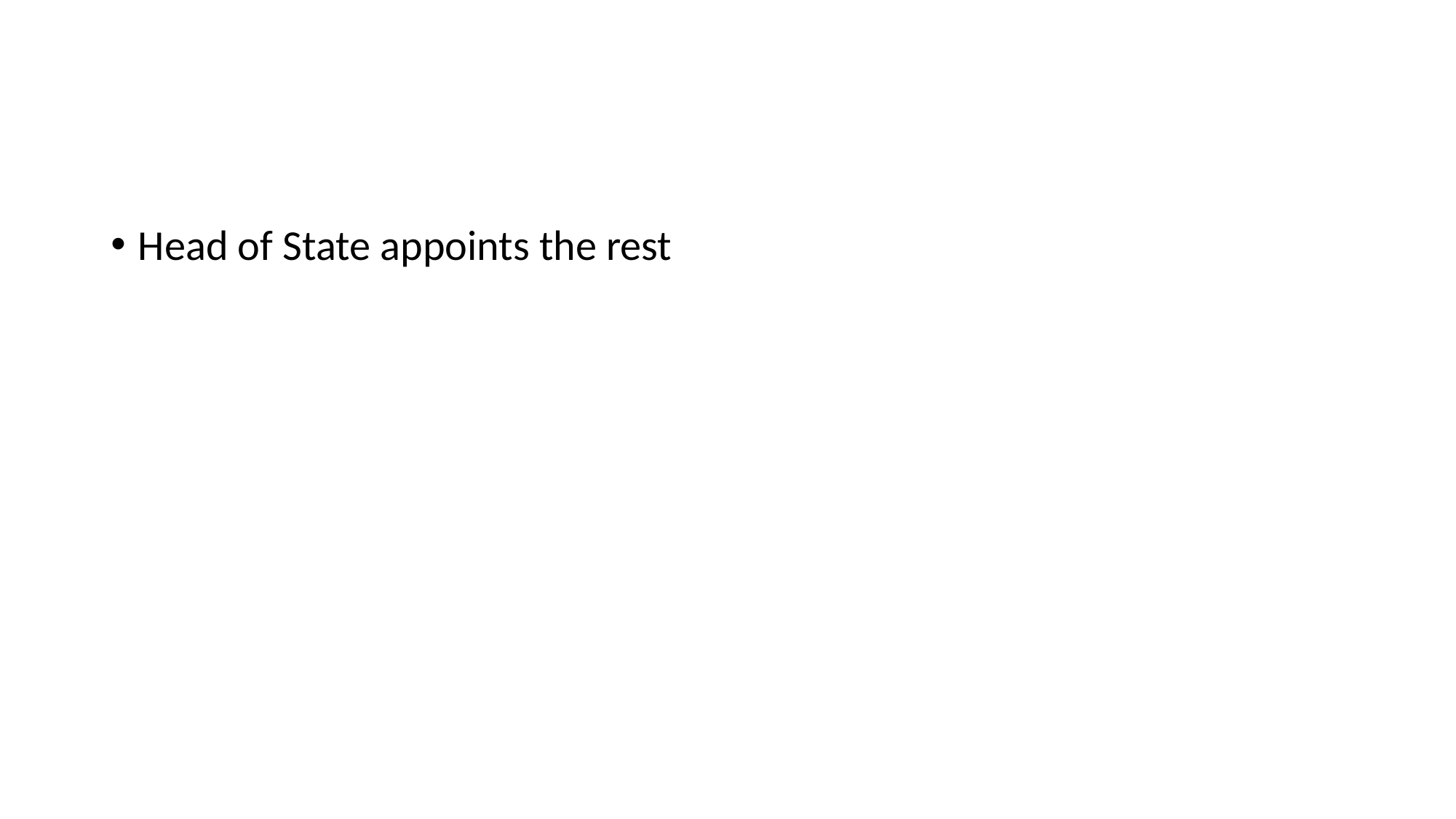

#
Head of State appoints the rest